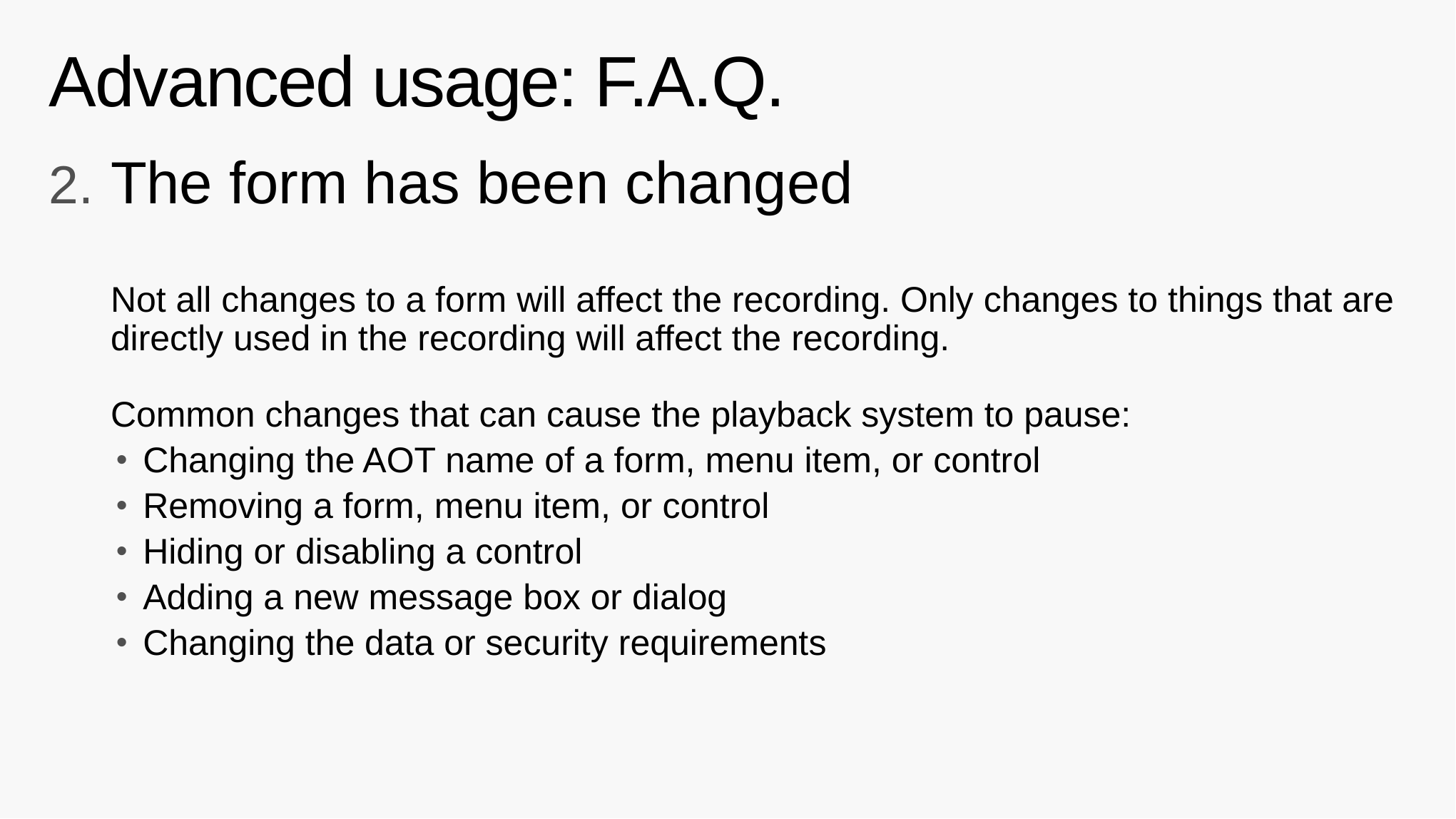

# Advanced usage: F.A.Q.
The form has been changed
Not all changes to a form will affect the recording. Only changes to things that are directly used in the recording will affect the recording.
Common changes that can cause the playback system to pause:
Changing the AOT name of a form, menu item, or control
Removing a form, menu item, or control
Hiding or disabling a control
Adding a new message box or dialog
Changing the data or security requirements